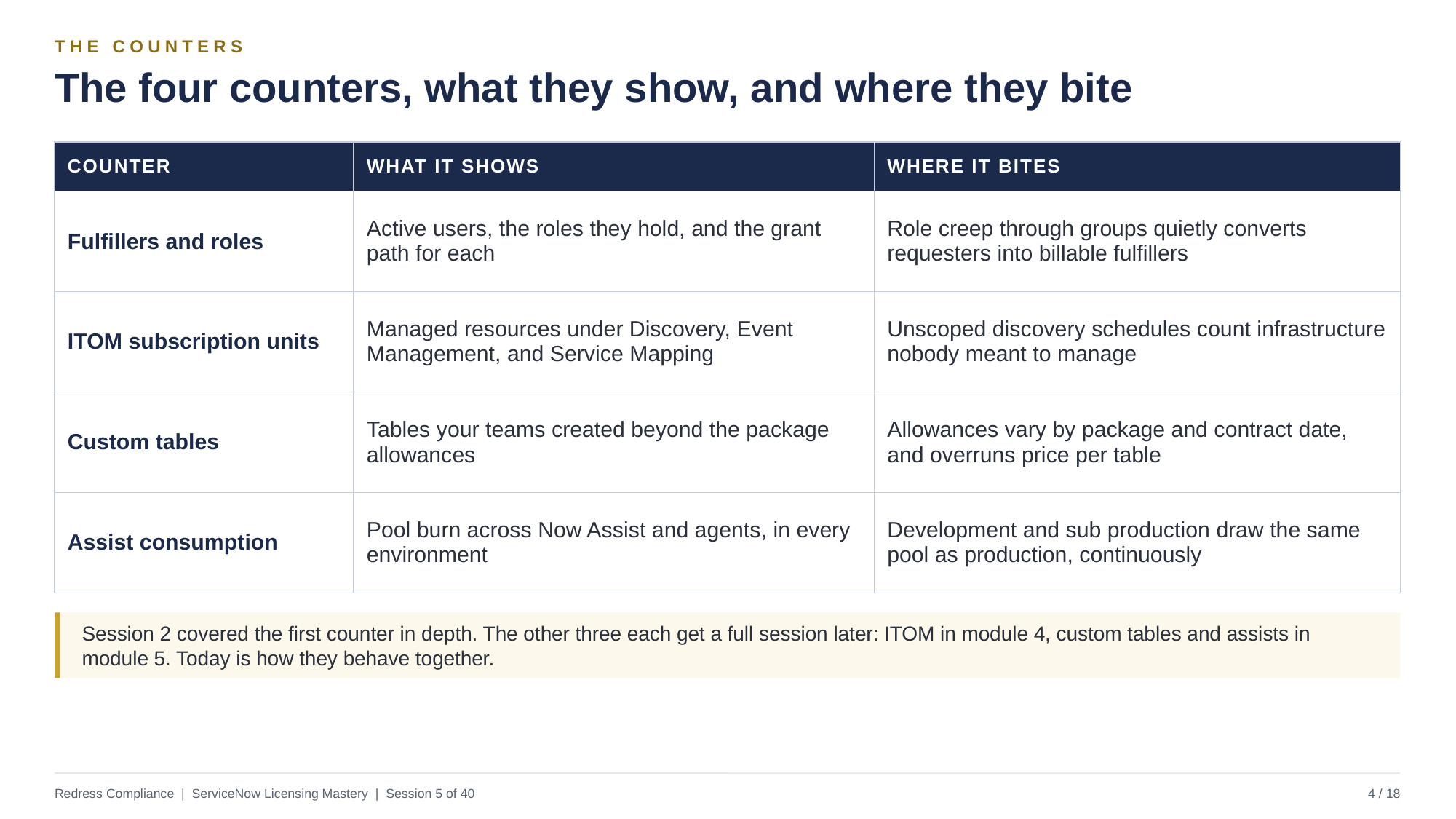

THE COUNTERS
The four counters, what they show, and where they bite
| COUNTER | WHAT IT SHOWS | WHERE IT BITES |
| --- | --- | --- |
| Fulfillers and roles | Active users, the roles they hold, and the grant path for each | Role creep through groups quietly converts requesters into billable fulfillers |
| ITOM subscription units | Managed resources under Discovery, Event Management, and Service Mapping | Unscoped discovery schedules count infrastructure nobody meant to manage |
| Custom tables | Tables your teams created beyond the package allowances | Allowances vary by package and contract date, and overruns price per table |
| Assist consumption | Pool burn across Now Assist and agents, in every environment | Development and sub production draw the same pool as production, continuously |

Session 2 covered the first counter in depth. The other three each get a full session later: ITOM in module 4, custom tables and assists in module 5. Today is how they behave together.

Redress Compliance  |  ServiceNow Licensing Mastery  |  Session 5 of 40
4 / 18